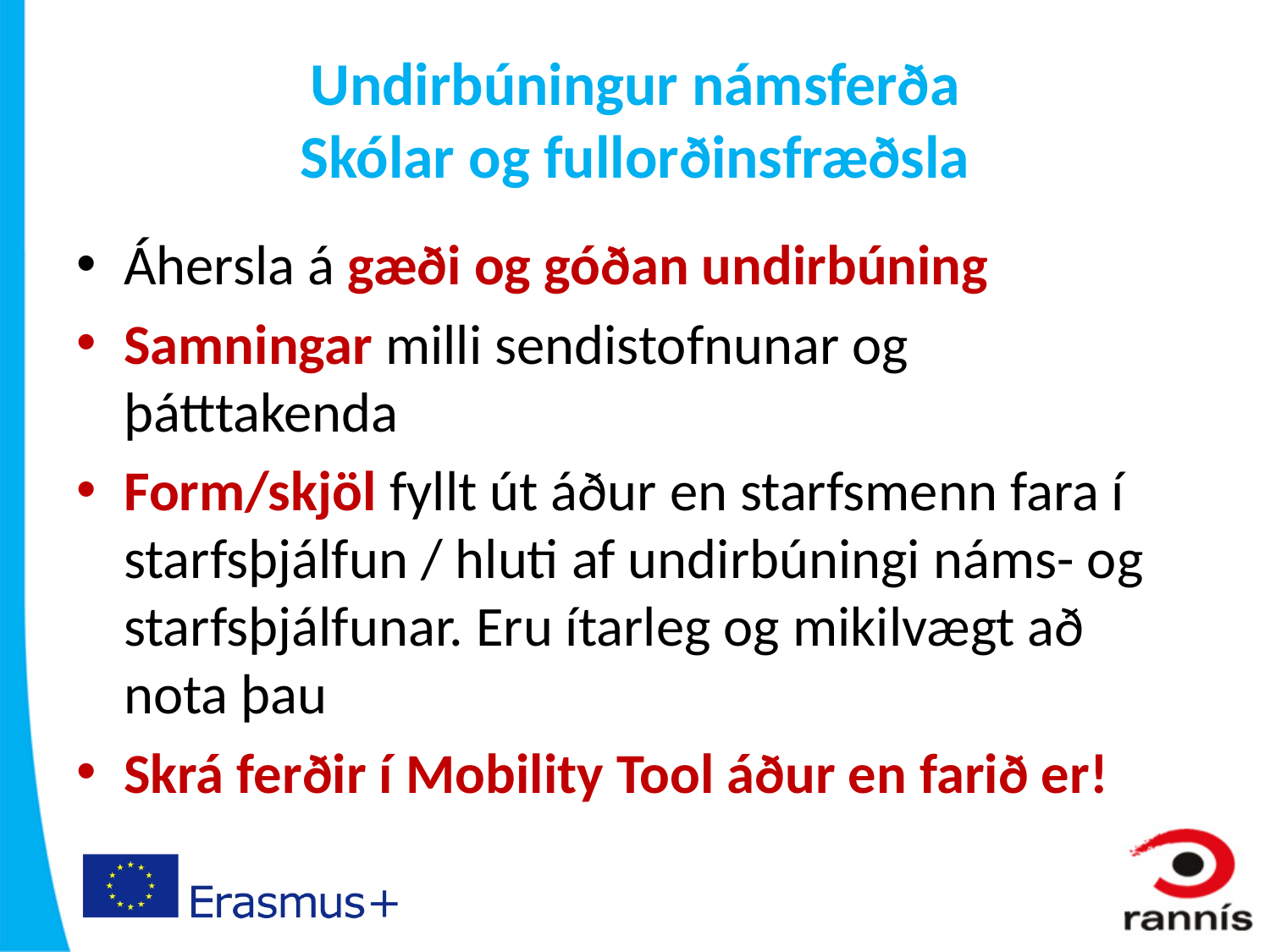

# Undirbúningur námsferða Skólar og fullorðinsfræðsla
Áhersla á gæði og góðan undirbúning
Samningar milli sendistofnunar og þátttakenda
Form/skjöl fyllt út áður en starfsmenn fara í starfsþjálfun / hluti af undirbúningi náms- og starfsþjálfunar. Eru ítarleg og mikilvægt að nota þau
Skrá ferðir í Mobility Tool áður en farið er!